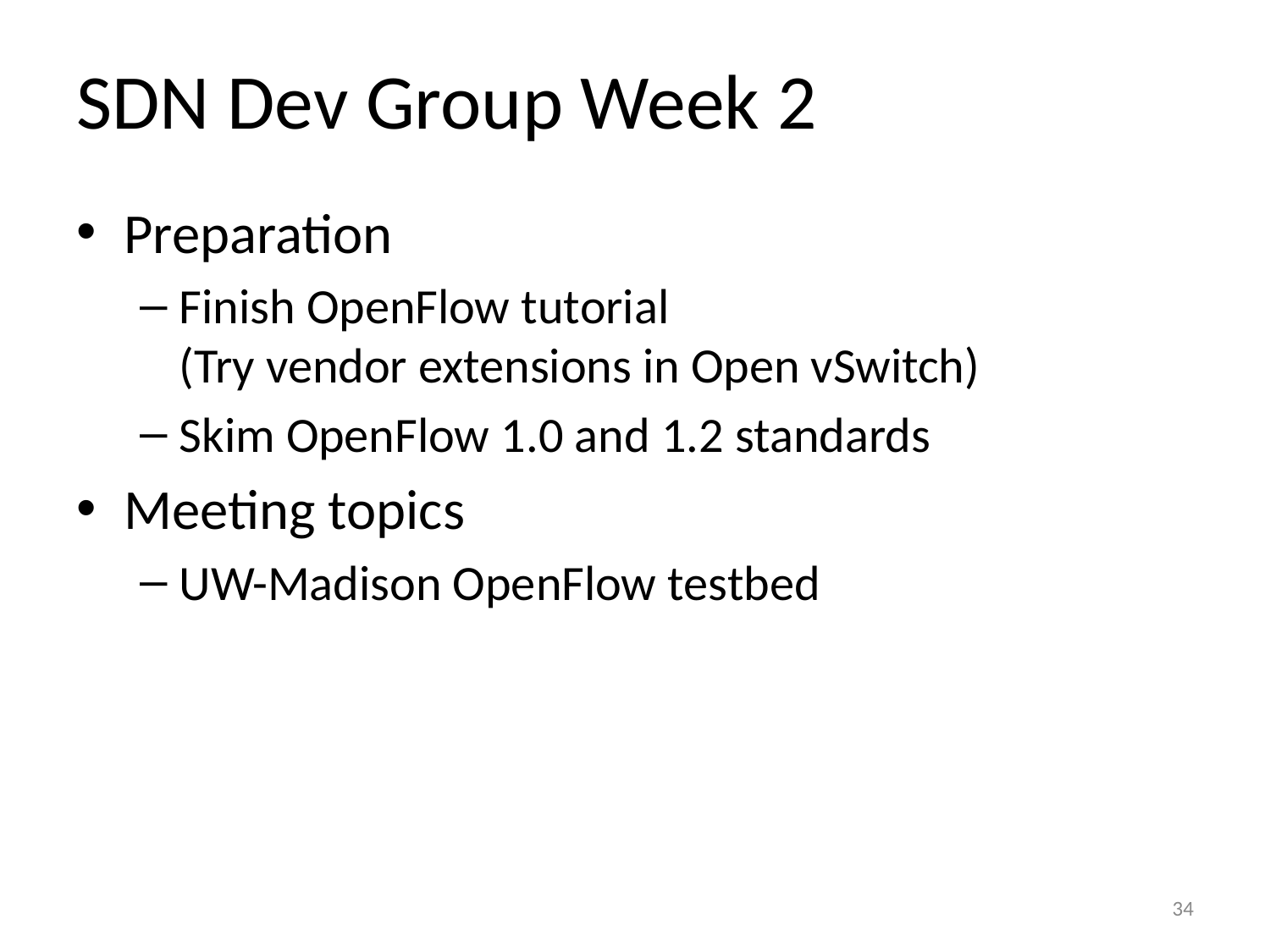

# SDN Dev Group Week 2
Preparation
Finish OpenFlow tutorial
(Try vendor extensions in Open vSwitch)
Skim OpenFlow 1.0 and 1.2 standards
Meeting topics
UW-Madison OpenFlow testbed
34